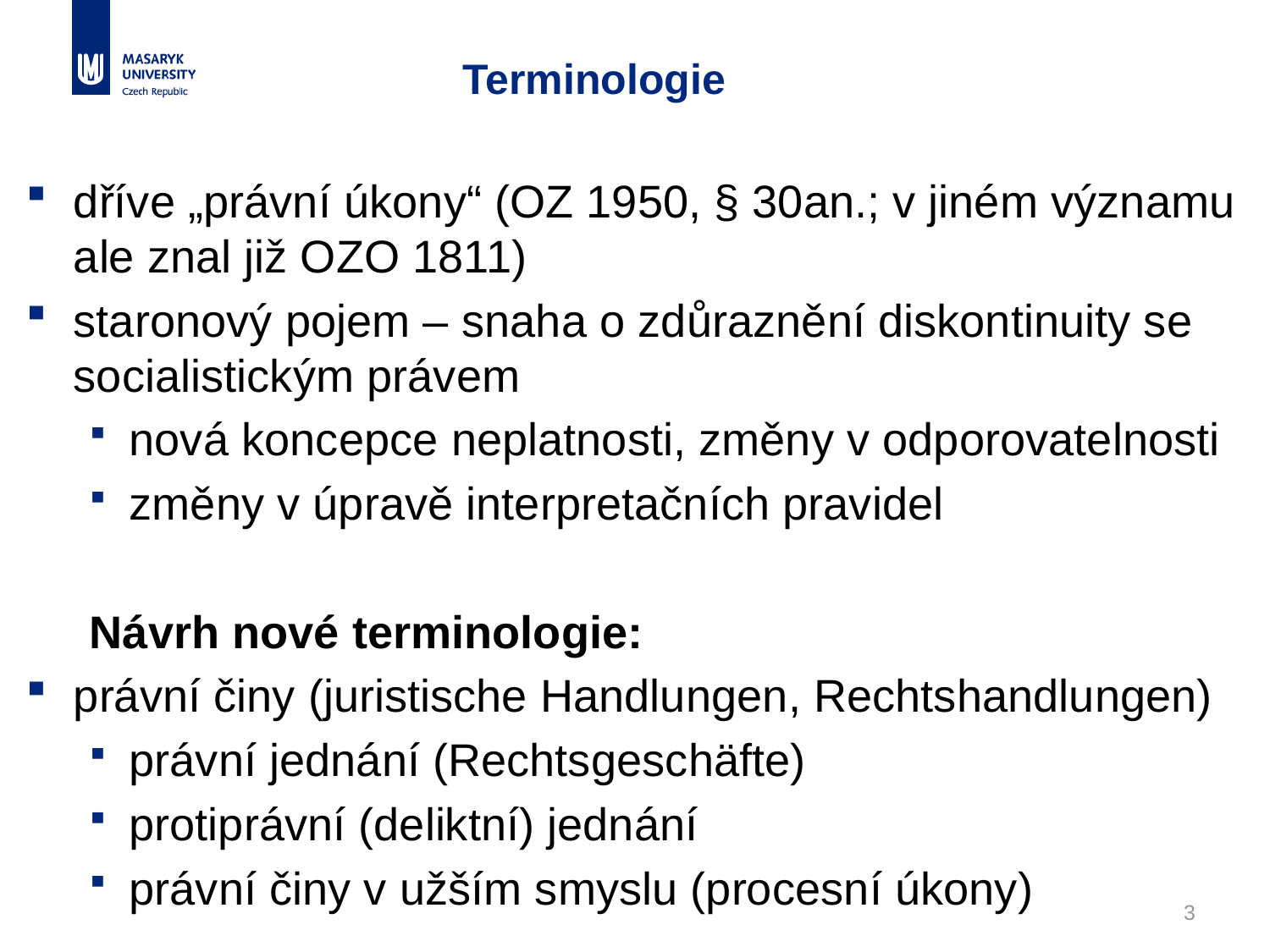

# Terminologie
dříve „právní úkony“ (OZ 1950, § 30an.; v jiném významu ale znal již OZO 1811)
staronový pojem – snaha o zdůraznění diskontinuity se socialistickým právem
nová koncepce neplatnosti, změny v odporovatelnosti
změny v úpravě interpretačních pravidel

Návrh nové terminologie:
právní činy (juristische Handlungen, Rechtshandlungen)
právní jednání (Rechtsgeschäfte)
protiprávní (deliktní) jednání
právní činy v užším smyslu (procesní úkony)

3